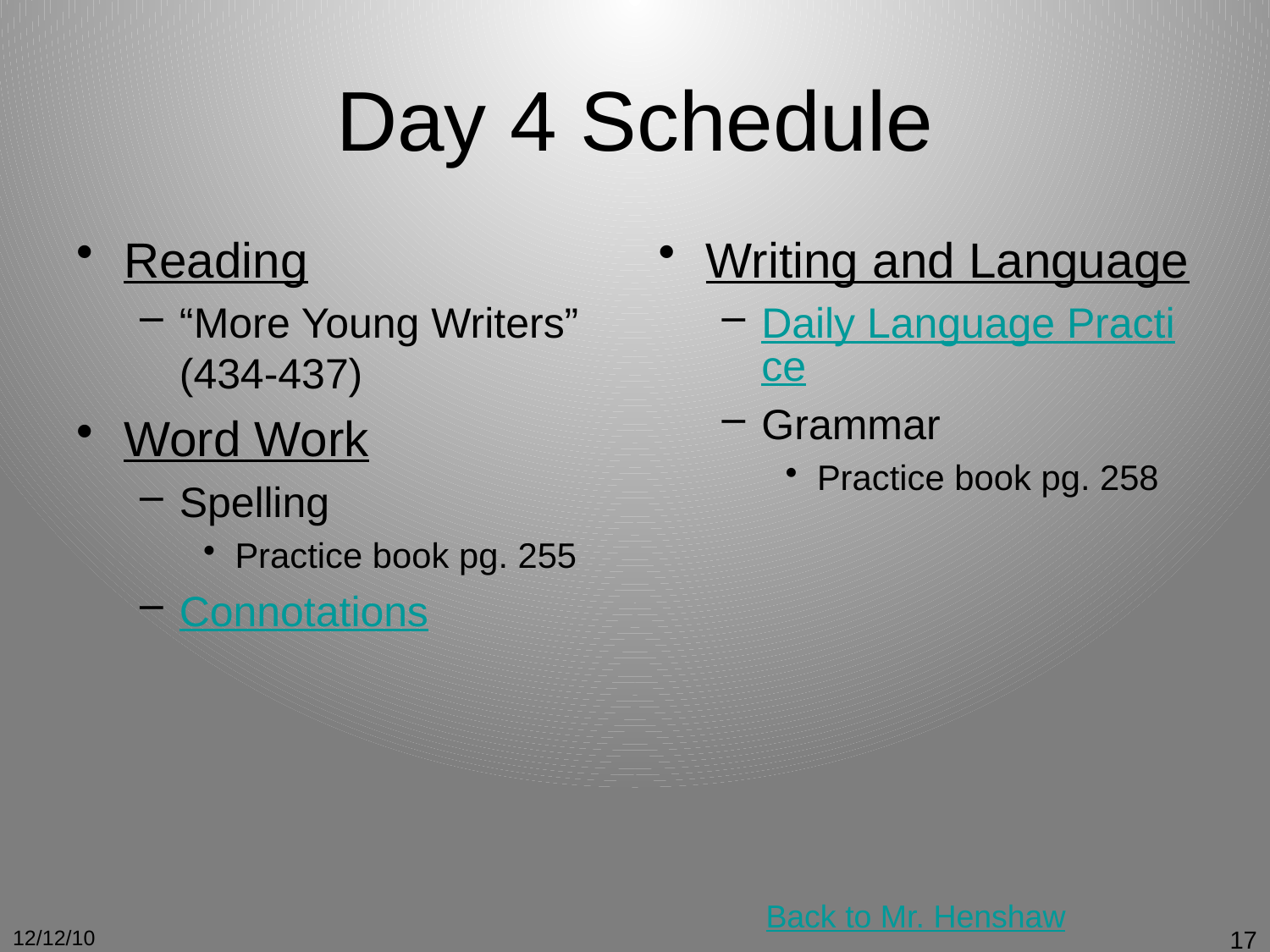

# Day 4 Schedule
Reading
“More Young Writers” (434-437)
Word Work
Spelling
Practice book pg. 255
Connotations
Writing and Language
Daily Language Practice
Grammar
Practice book pg. 258
Back to Mr. Henshaw
12/12/10
17